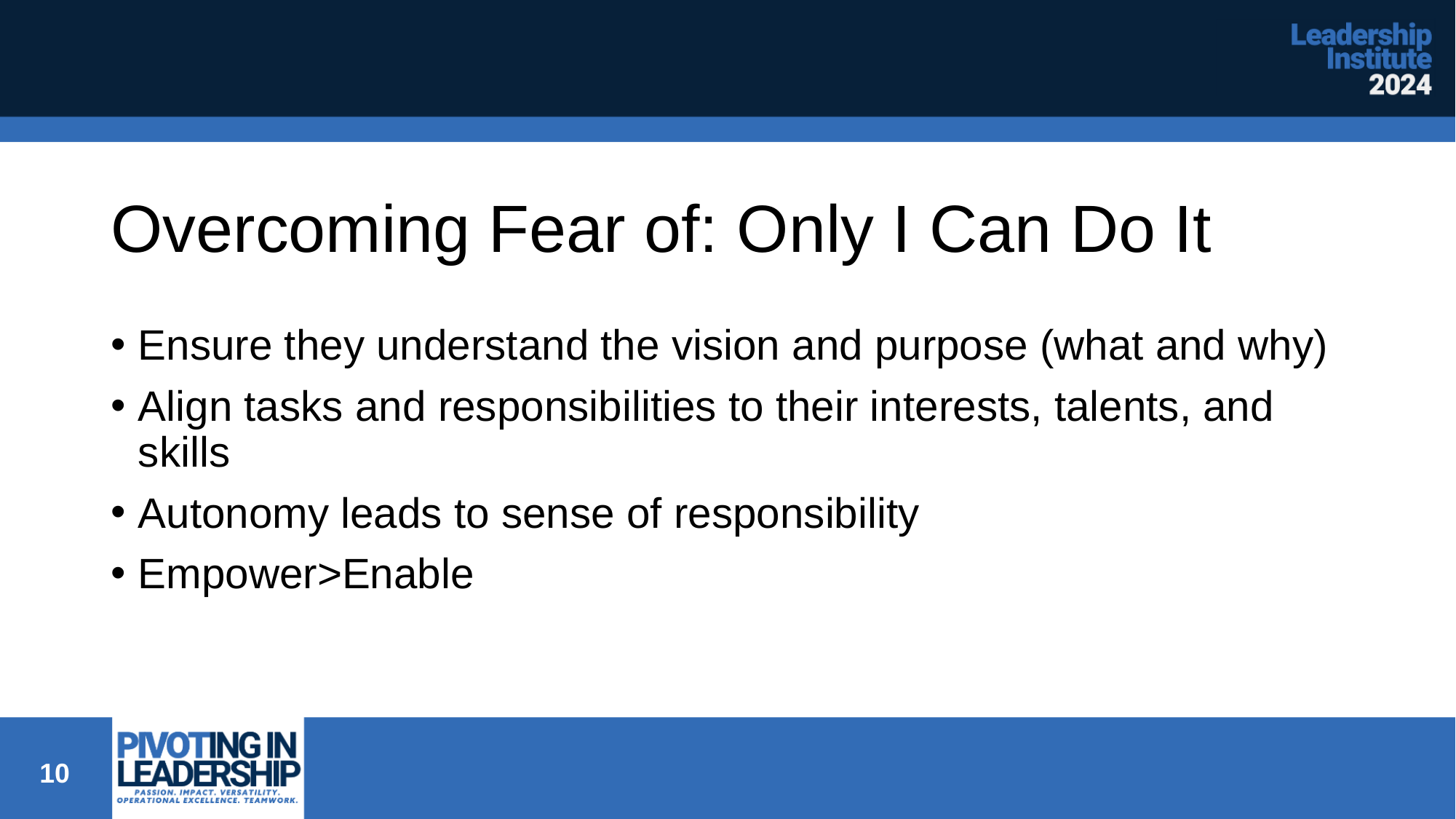

# Overcoming Fear of: Only I Can Do It
Ensure they understand the vision and purpose (what and why)
Align tasks and responsibilities to their interests, talents, and skills
Autonomy leads to sense of responsibility
Empower>Enable